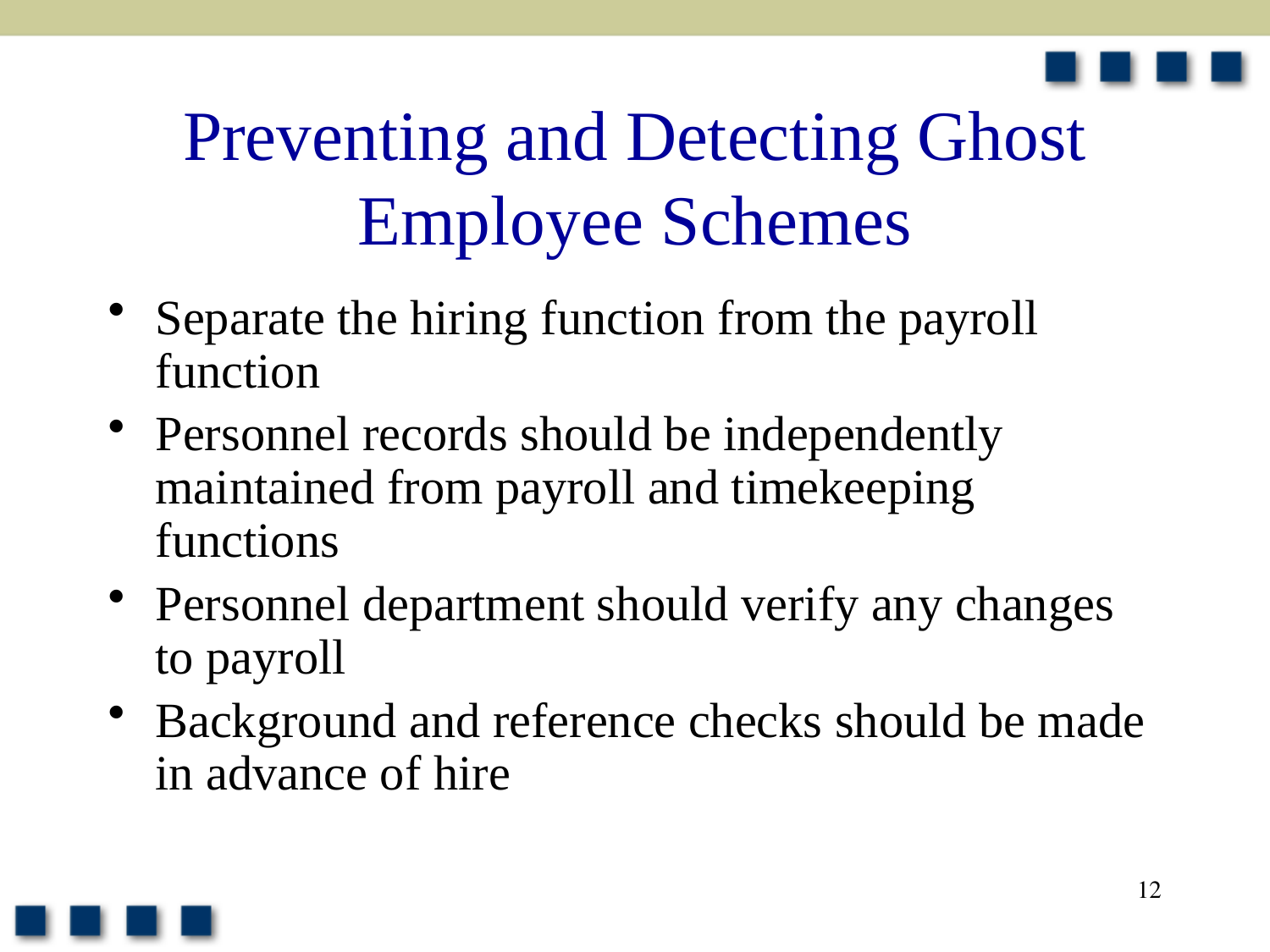

# Preventing and Detecting Ghost Employee Schemes
Separate the hiring function from the payroll function
Personnel records should be independently maintained from payroll and timekeeping functions
Personnel department should verify any changes to payroll
Background and reference checks should be made in advance of hire
12